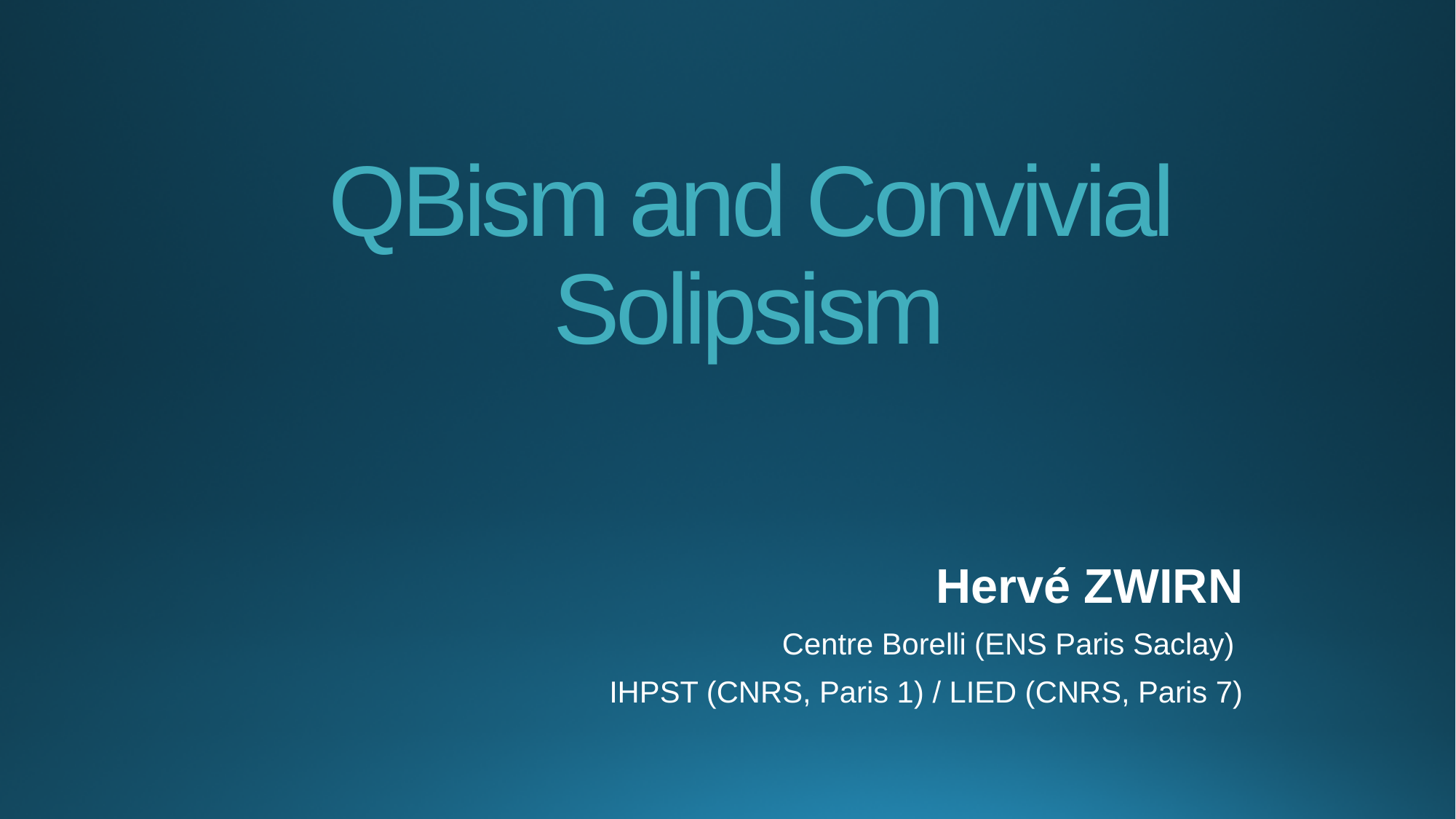

# QBism and Convivial Solipsism
Hervé ZWIRN
Centre Borelli (ENS Paris Saclay)
 IHPST (CNRS, Paris 1) / LIED (CNRS, Paris 7)